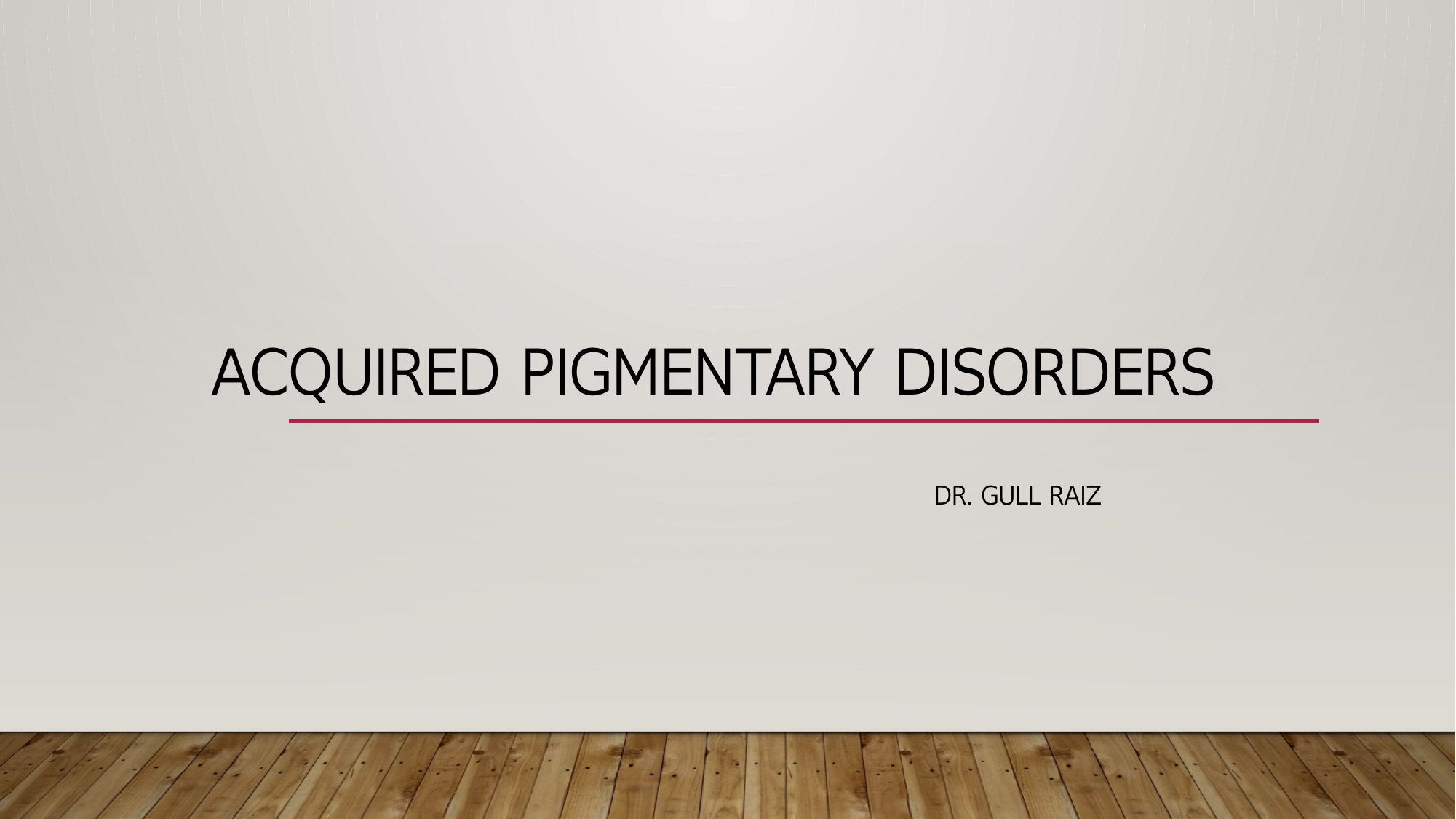

# Acquired Pigmentary Disorders
DR. GULL RAIZ